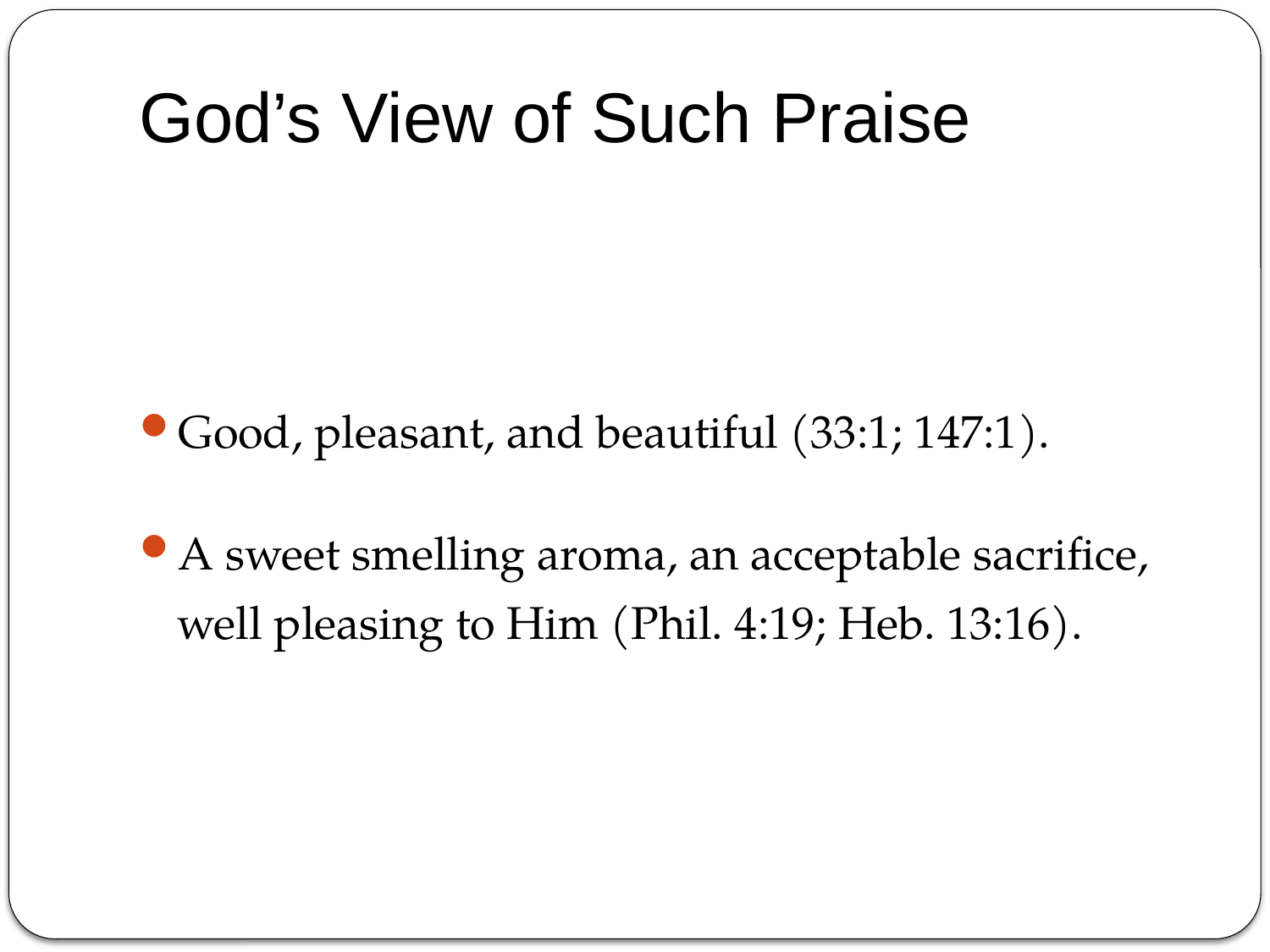

# God’s View of Such Praise
Good, pleasant, and beautiful (33:1; 147:1).
A sweet smelling aroma, an acceptable sacrifice, well pleasing to Him (Phil. 4:19; Heb. 13:16).